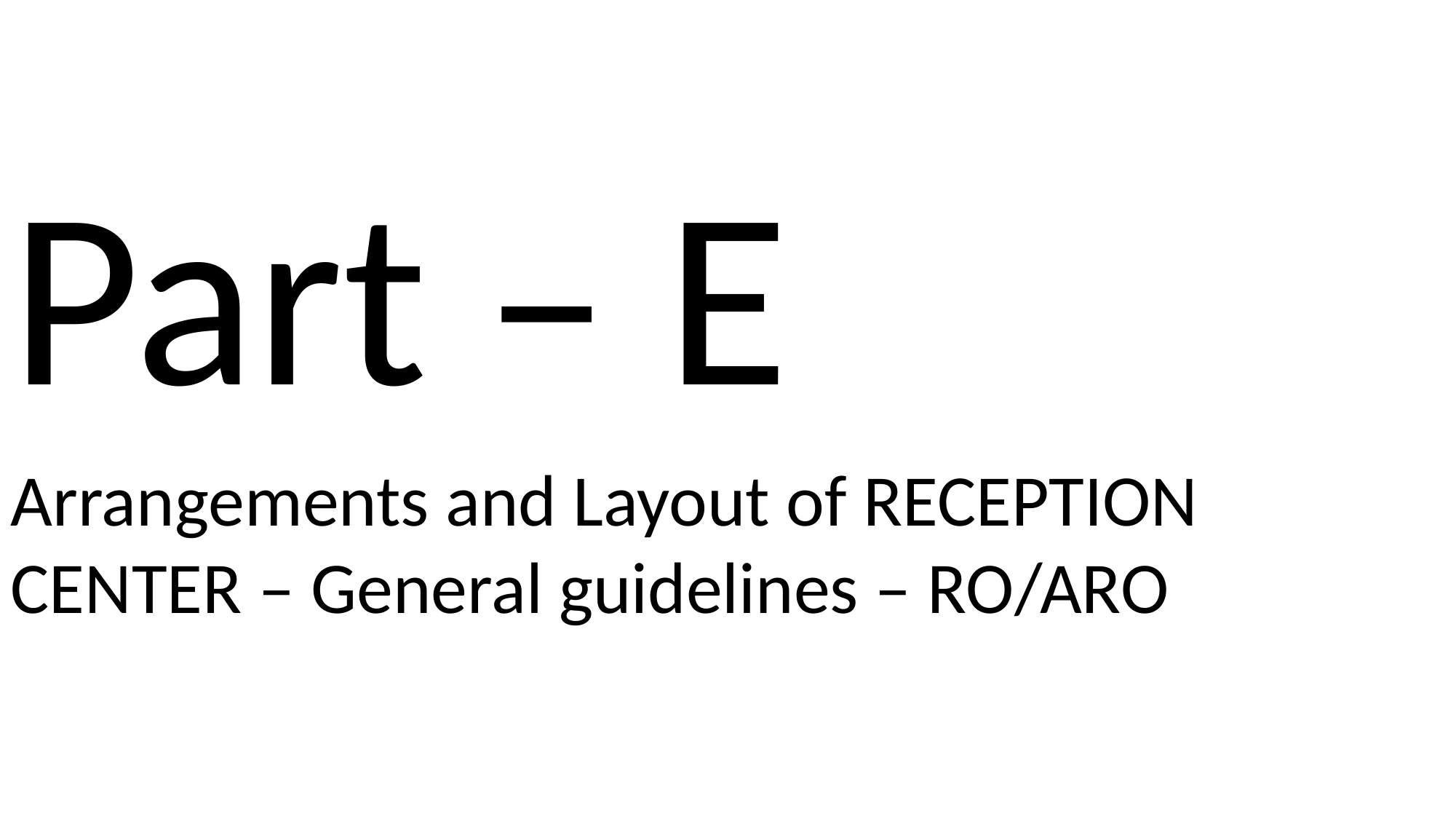

Part – E
Arrangements and Layout of RECEPTION CENTER – General guidelines – RO/ARO